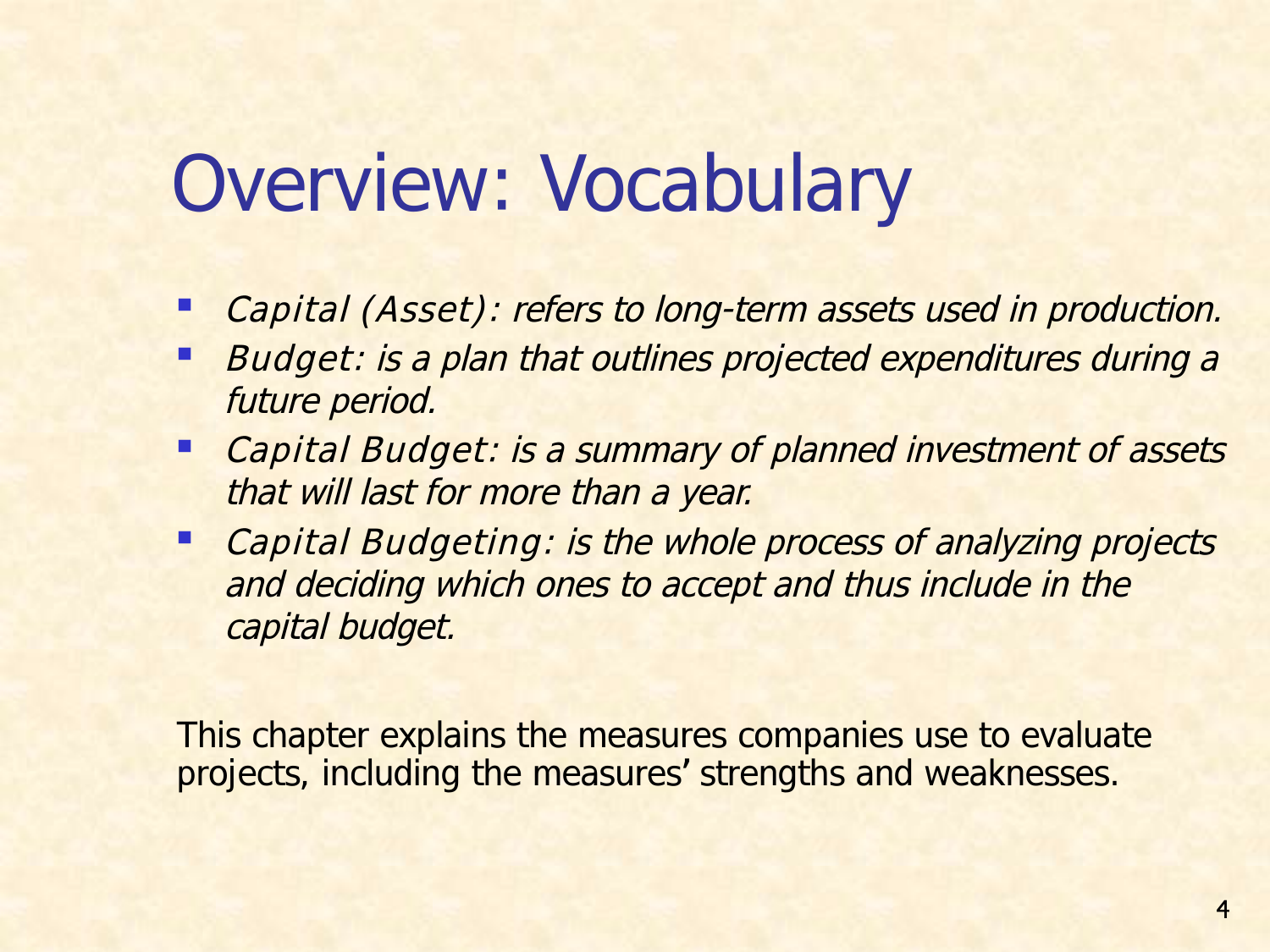

Overview: Vocabulary
Capital (Asset): refers to long-term assets used in production.
Budget: is a plan that outlines projected expenditures during a future period.
Capital Budget: is a summary of planned investment of assets that will last for more than a year.
Capital Budgeting: is the whole process of analyzing projects and deciding which ones to accept and thus include in the capital budget.

This chapter explains the measures companies use to evaluate projects, including the measures’ strengths and weaknesses.
4